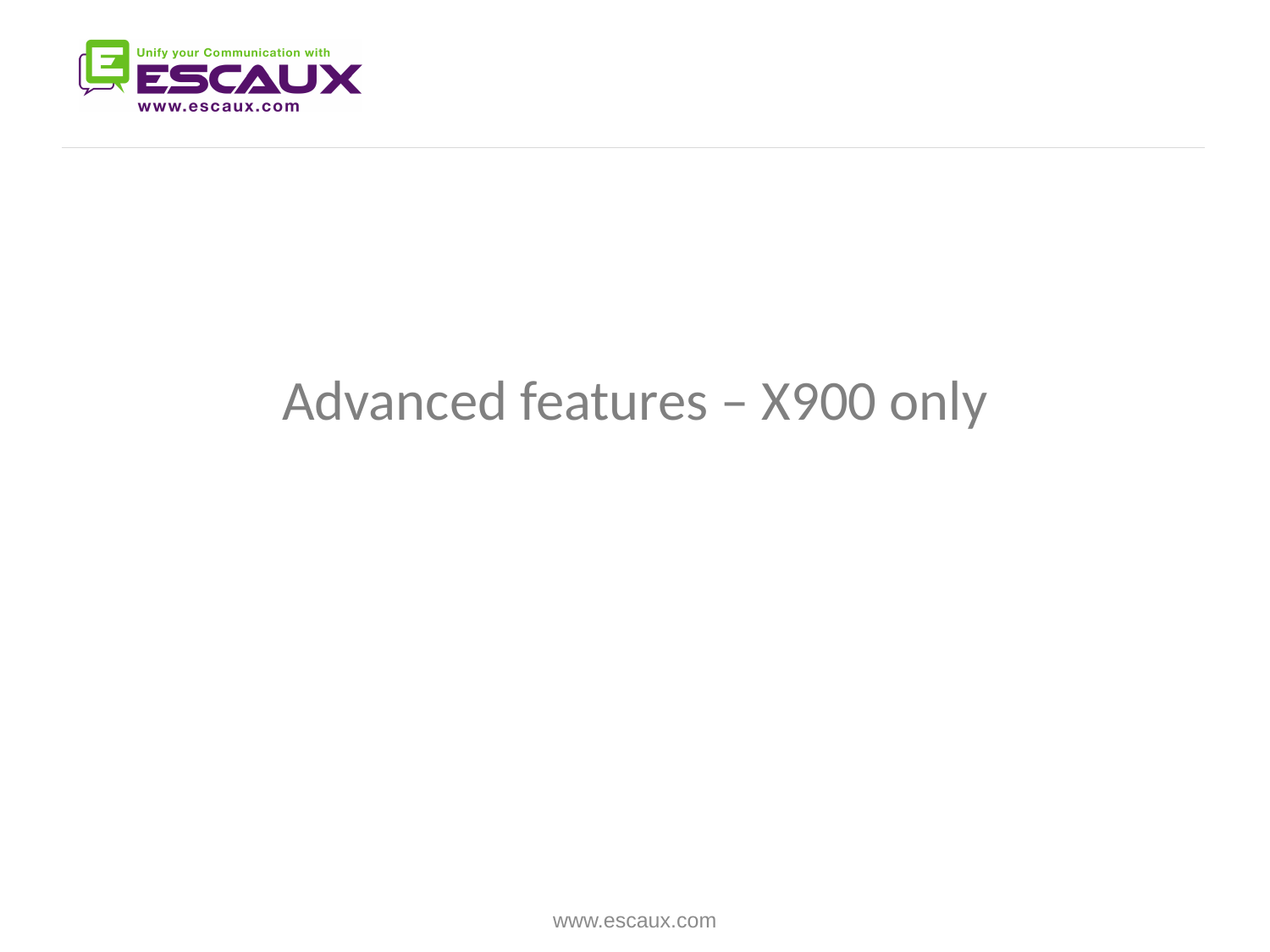

# Advanced features – X900 only

www.escaux.com